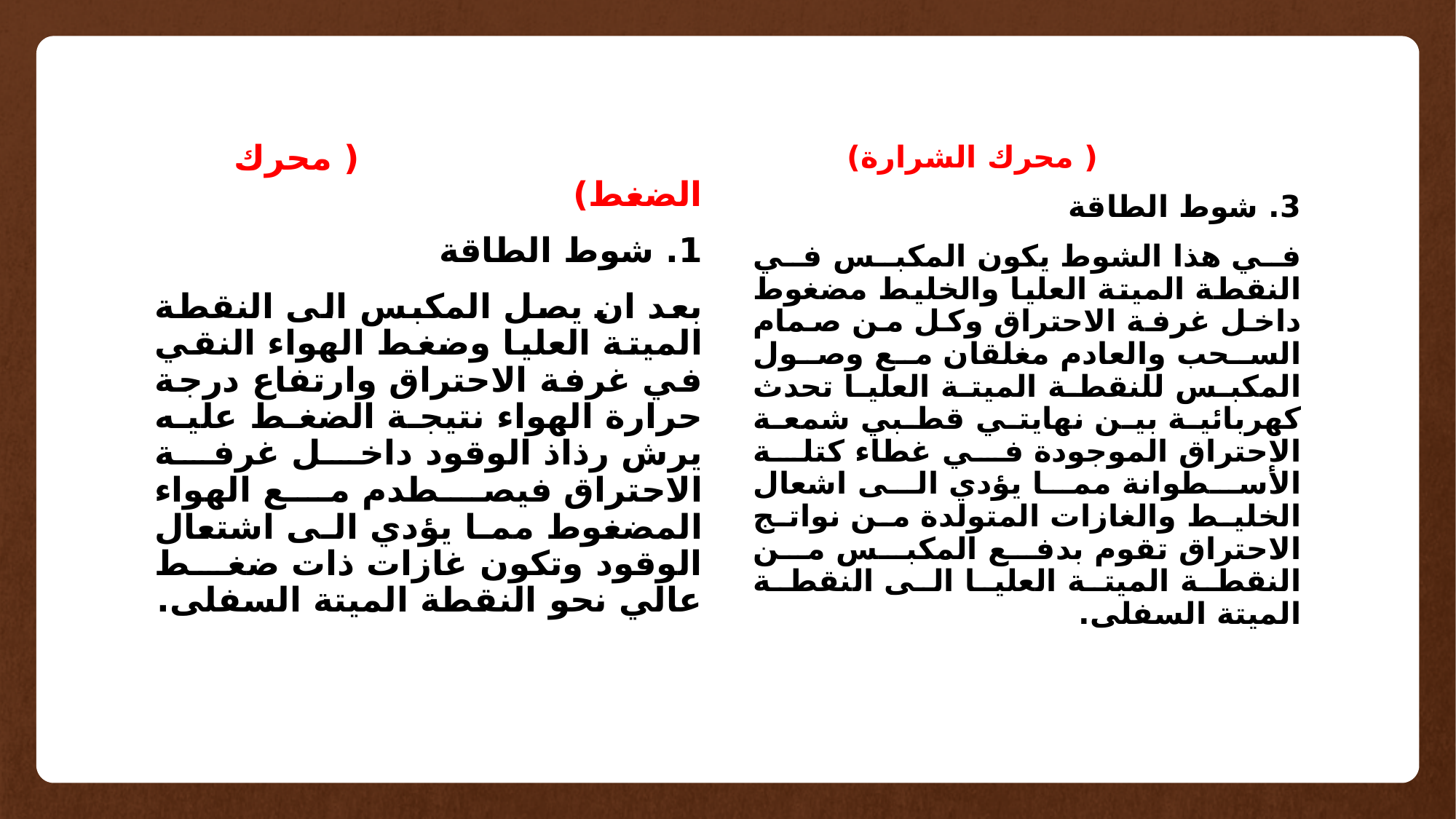

( محرك الضغط)
1. شوط الطاقة
بعد ان يصل المكبس الى النقطة الميتة العليا وضغط الهواء النقي في غرفة الاحتراق وارتفاع درجة حرارة الهواء نتيجة الضغط عليه يرش رذاذ الوقود داخل غرفة الاحتراق فيصطدم مع الهواء المضغوط مما يؤدي الى اشتعال الوقود وتكون غازات ذات ضغط عالي نحو النقطة الميتة السفلى.
                          ( محرك الشرارة)
3. شوط الطاقة
في هذا الشوط يكون المكبس في النقطة الميتة العليا والخليط مضغوط داخل غرفة الاحتراق وكل من صمام السحب والعادم مغلقان مع وصول المكبس للنقطة الميتة العليا تحدث كهربائية بين نهايتي قطبي شمعة الاحتراق الموجودة في غطاء كتلة الأسطوانة مما يؤدي الى اشعال الخليط والغازات المتولدة من نواتج الاحتراق تقوم بدفع المكبس من النقطة الميتة العليا الى النقطة الميتة السفلى.